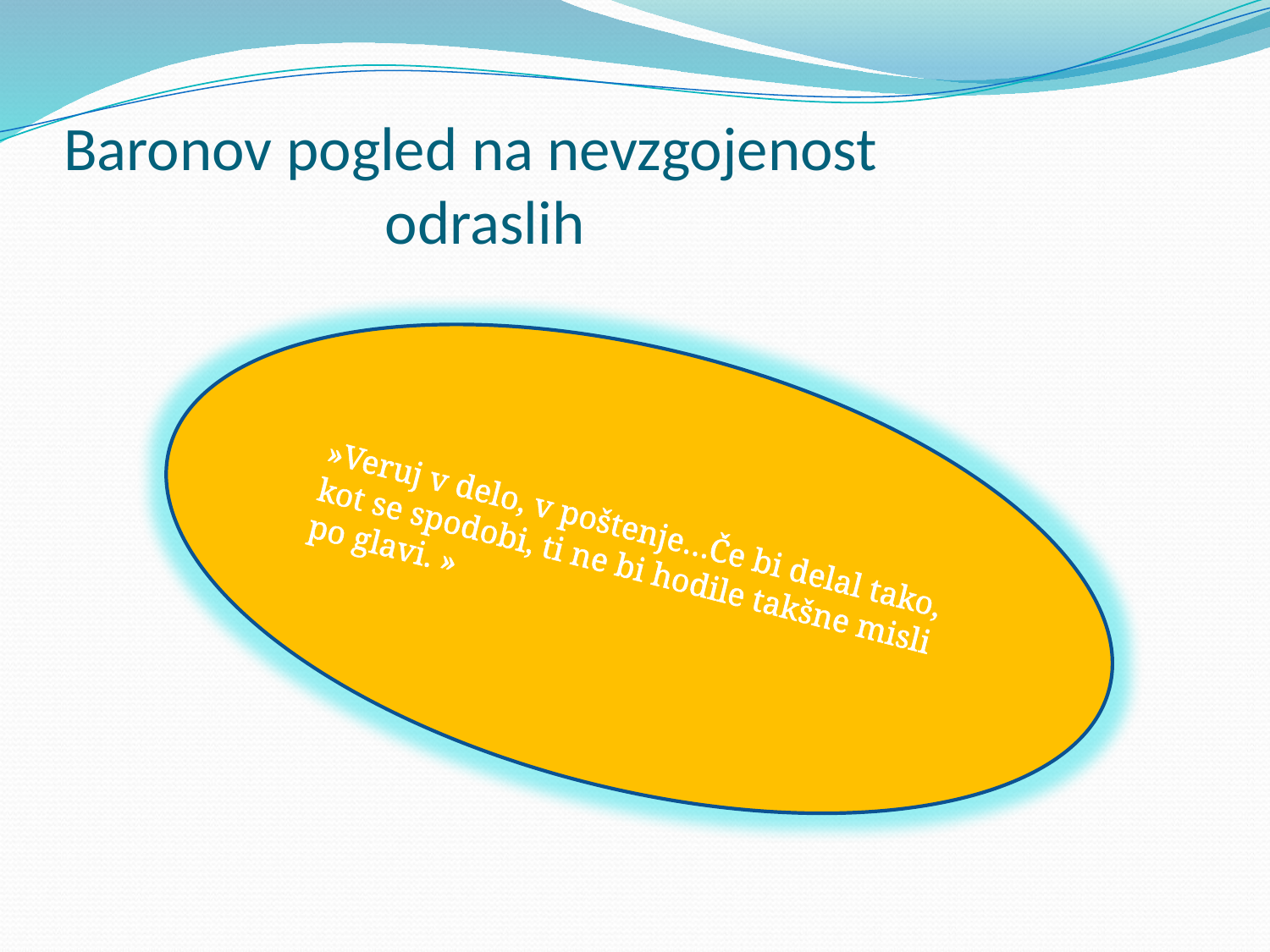

# Baronov pogled na nevzgojenost odraslih

»Veruj v delo, v poštenje…Če bi delal tako, kot se spodobi, ti ne bi hodile takšne misli po glavi. »